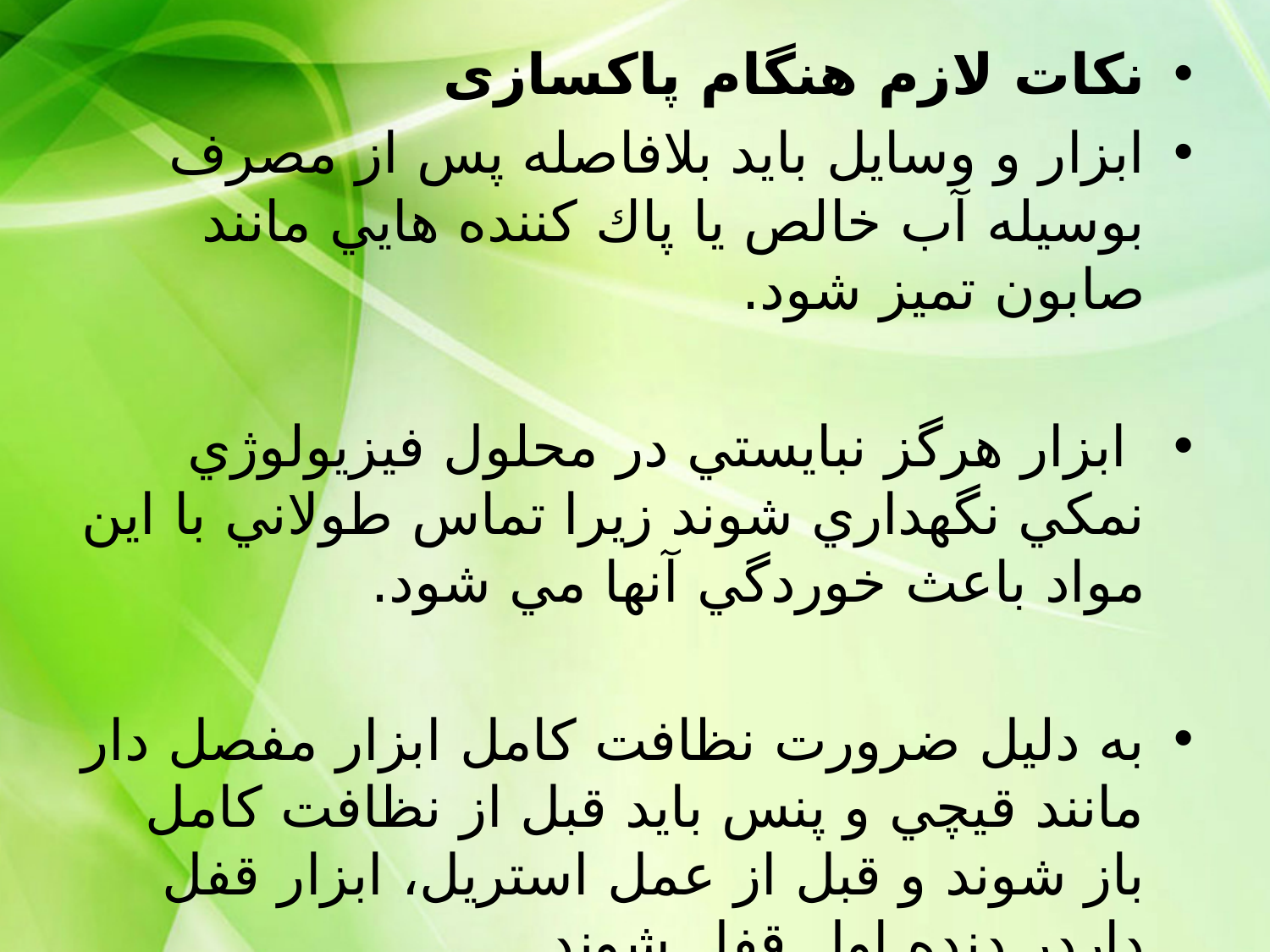

نکات لازم هنگام پاکسازی
ابزار و وسايل بايد بلافاصله پس از مصرف بوسيله آب خالص يا پاك كننده هايي مانند صابون تميز شود.

 ابزار هرگز نبايستي در محلول فيزيولوژي نمكي نگهداري شوند زيرا تماس طولاني با اين مواد باعث خوردگي آنها مي شود.

به دليل ضرورت نظافت كامل ابزار مفصل دار مانند قيچي و پنس بايد قبل از نظافت كامل باز شوند و قبل از عمل استريل، ابزار قفل داردر دنده اول قفل شوند.
 بعد از نظافت ابزار و وسايل بايد آنها را بوسيله پارچه لطيف خشك كرد.